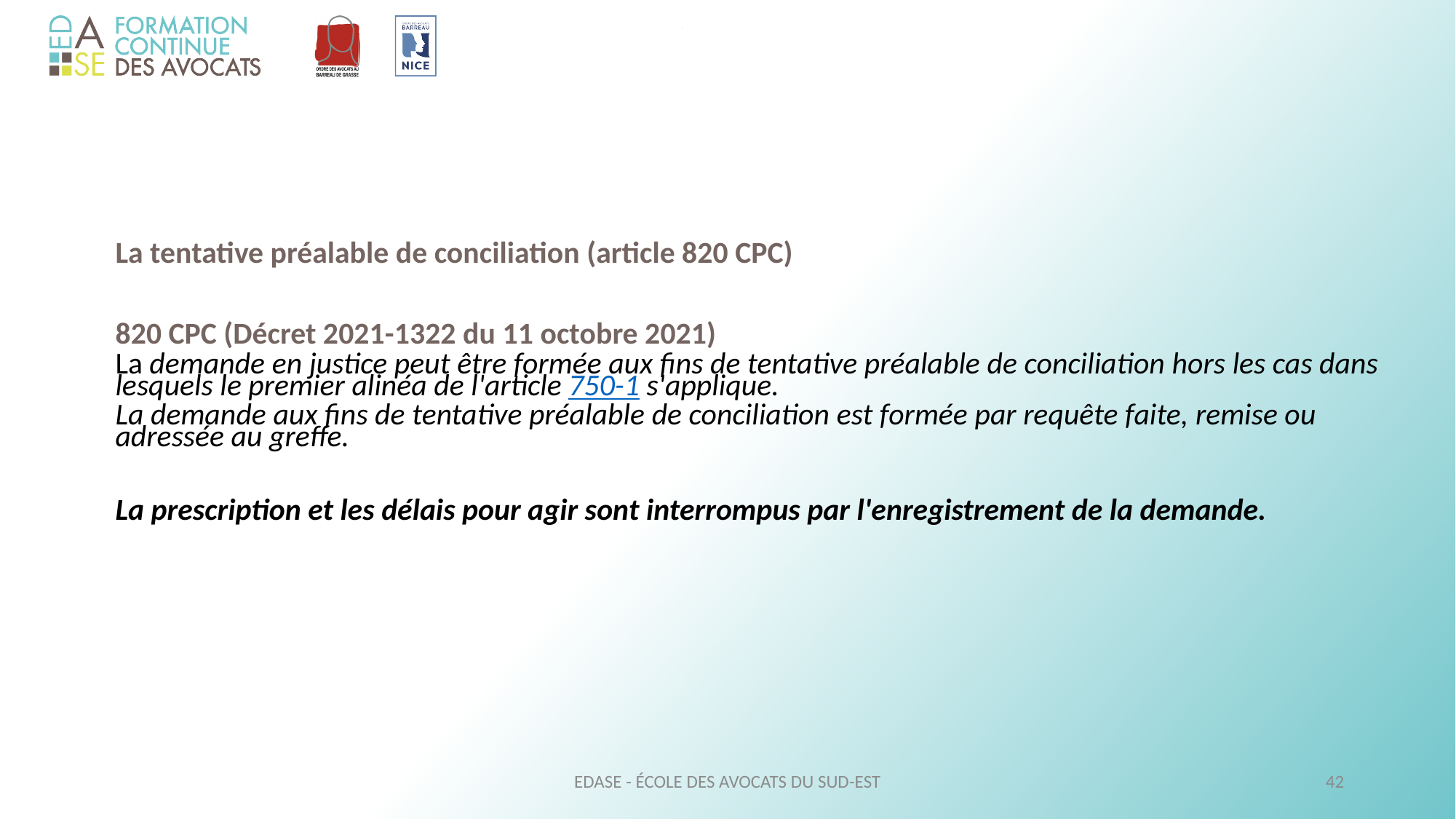

La tentative préalable de conciliation (article 820 CPC)

820 CPC (Décret 2021-1322 du 11 octobre 2021)
La demande en justice peut être formée aux fins de tentative préalable de conciliation hors les cas dans lesquels le premier alinéa de l'article 750-1 s'applique.
La demande aux fins de tentative préalable de conciliation est formée par requête faite, remise ou adressée au greffe.
La prescription et les délais pour agir sont interrompus par l'enregistrement de la demande.

EDASE - ÉCOLE DES AVOCATS DU SUD-EST
42